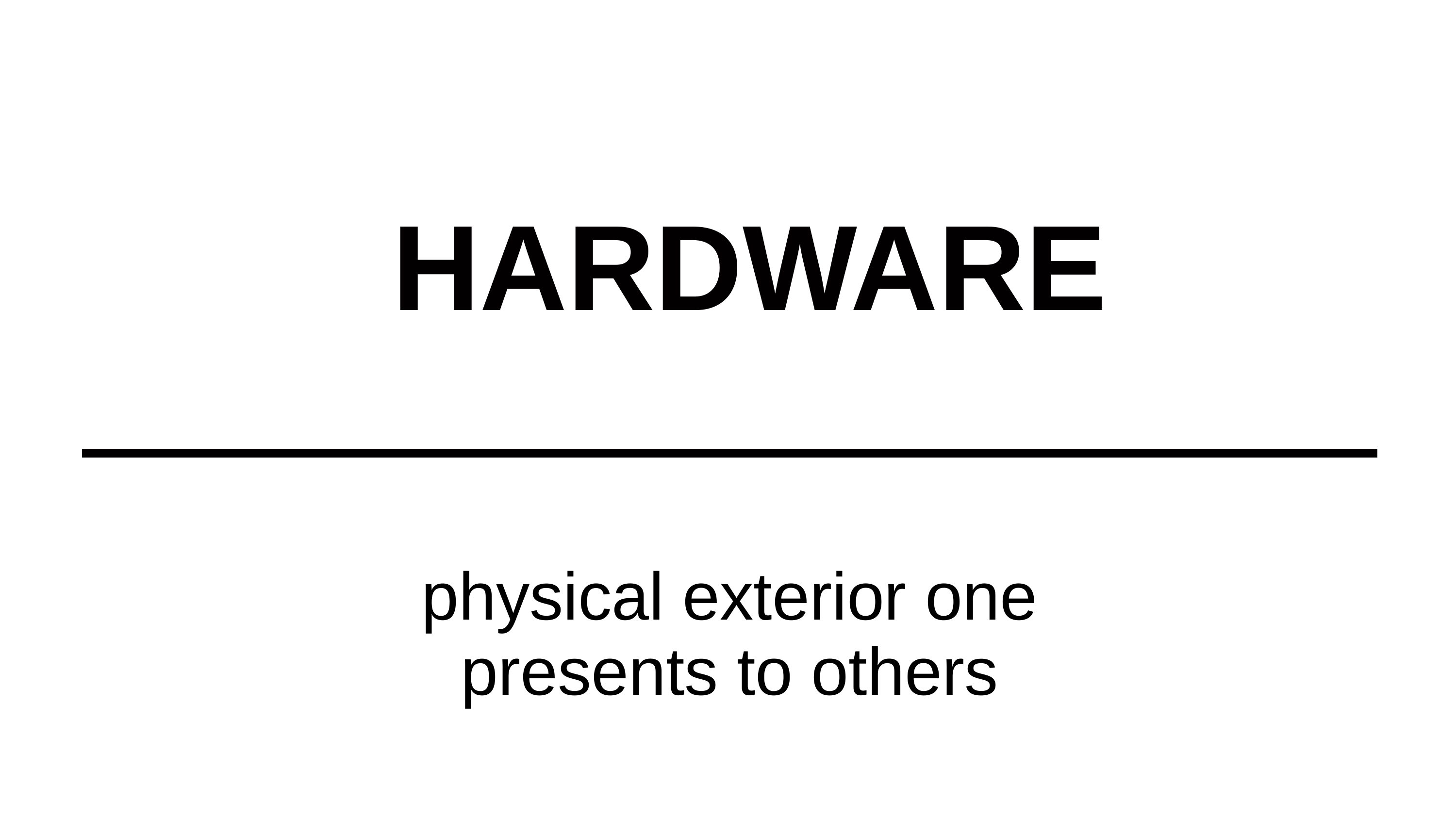

HARDWARE
physical exterior one presents to others